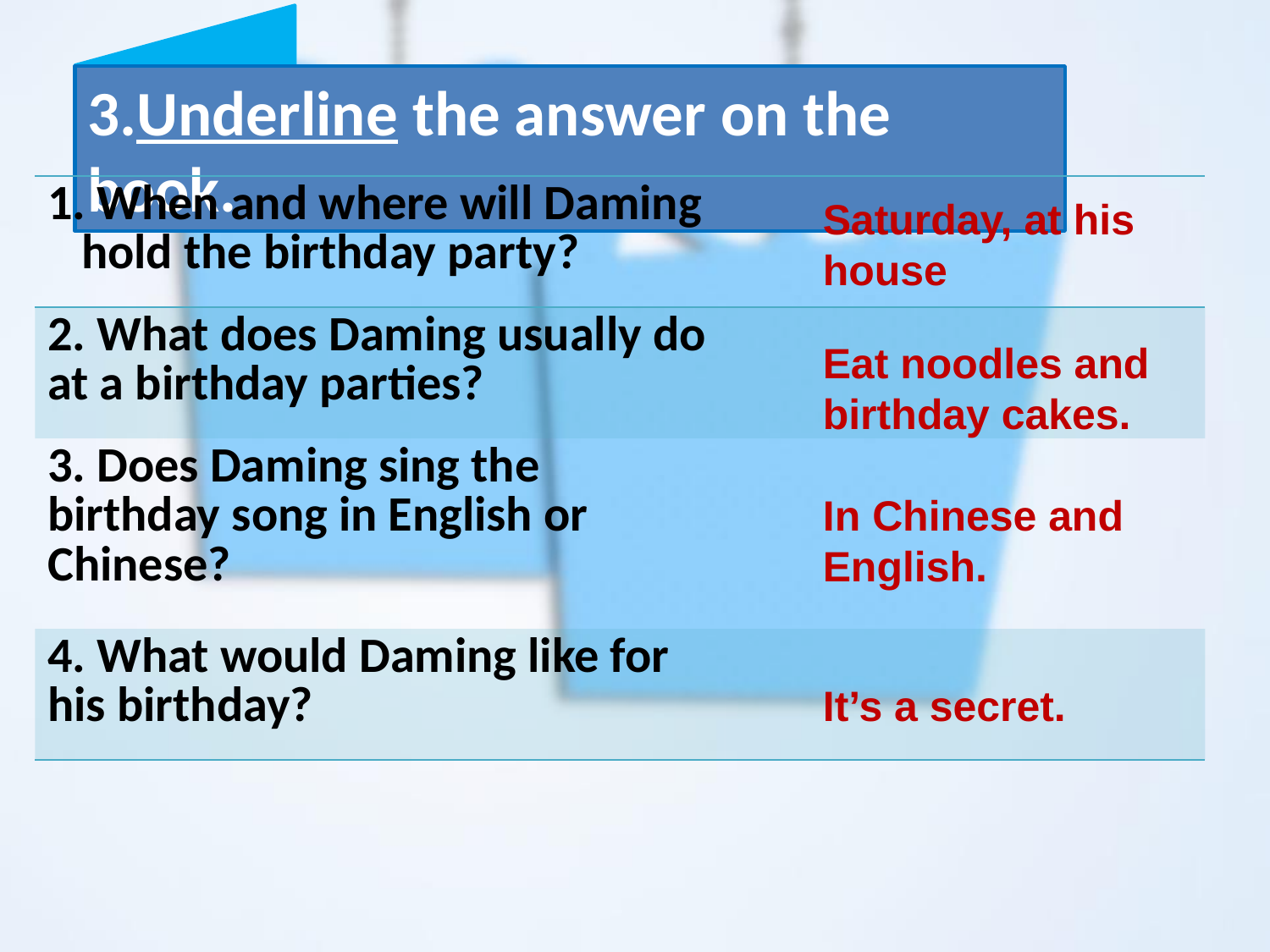

3.Underline the answer on the book.
| 1. When and where will Daming hold the birthday party? |  |
| --- | --- |
| 2. What does Daming usually do at a birthday parties? |  |
| 3. Does Daming sing the birthday song in English or Chinese? |  |
| 4. What would Daming like for his birthday? |  |
Saturday, at his house

Eat noodles and birthday cakes.

In Chinese and English.

It’s a secret.